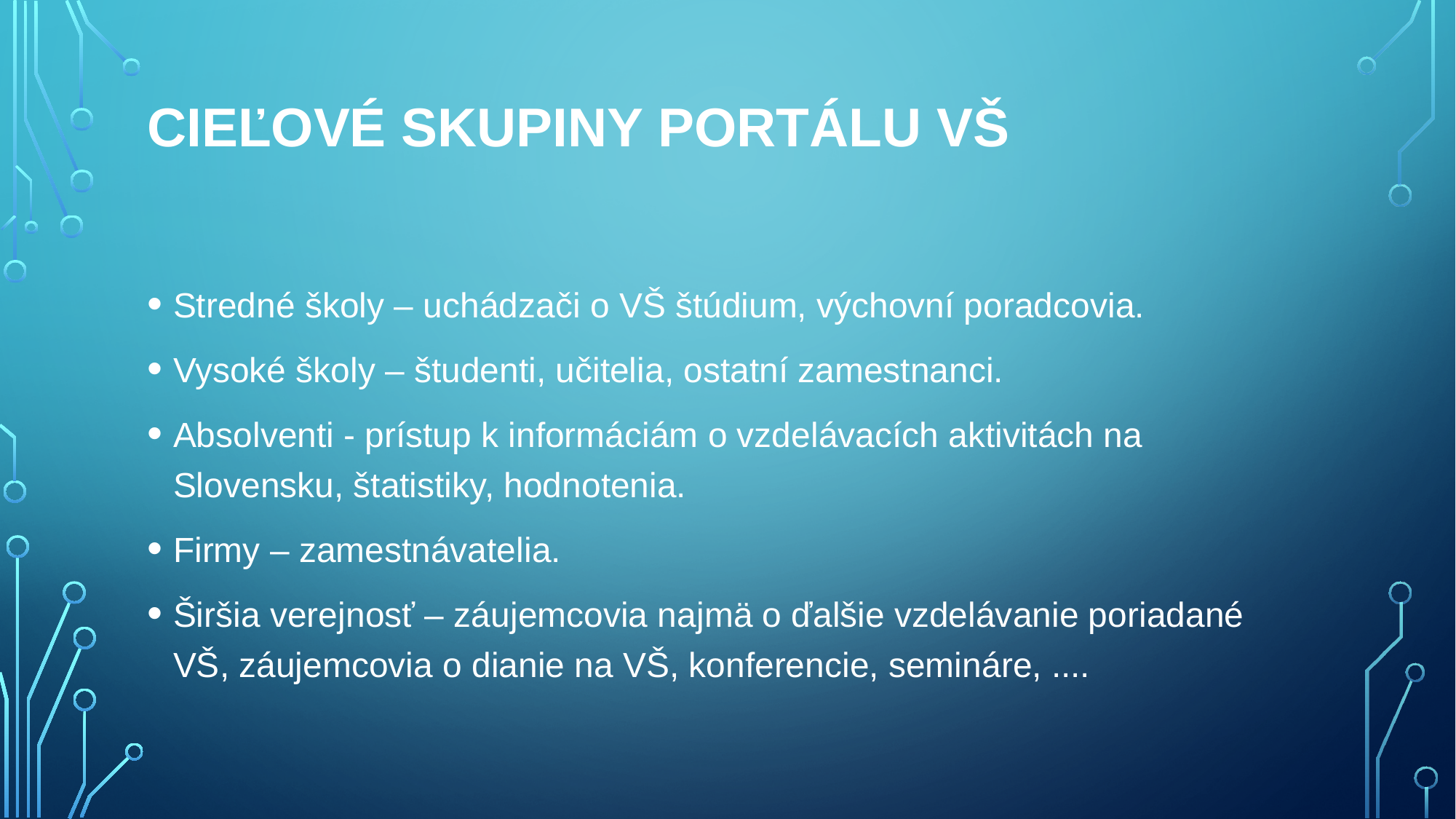

# Cieľové skupiny Portálu VŠ
Stredné školy – uchádzači o VŠ štúdium, výchovní poradcovia.
Vysoké školy – študenti, učitelia, ostatní zamestnanci.
Absolventi - prístup k informáciám o vzdelávacích aktivitách na Slovensku, štatistiky, hodnotenia.
Firmy – zamestnávatelia.
Širšia verejnosť – záujemcovia najmä o ďalšie vzdelávanie poriadané VŠ, záujemcovia o dianie na VŠ, konferencie, semináre, ....